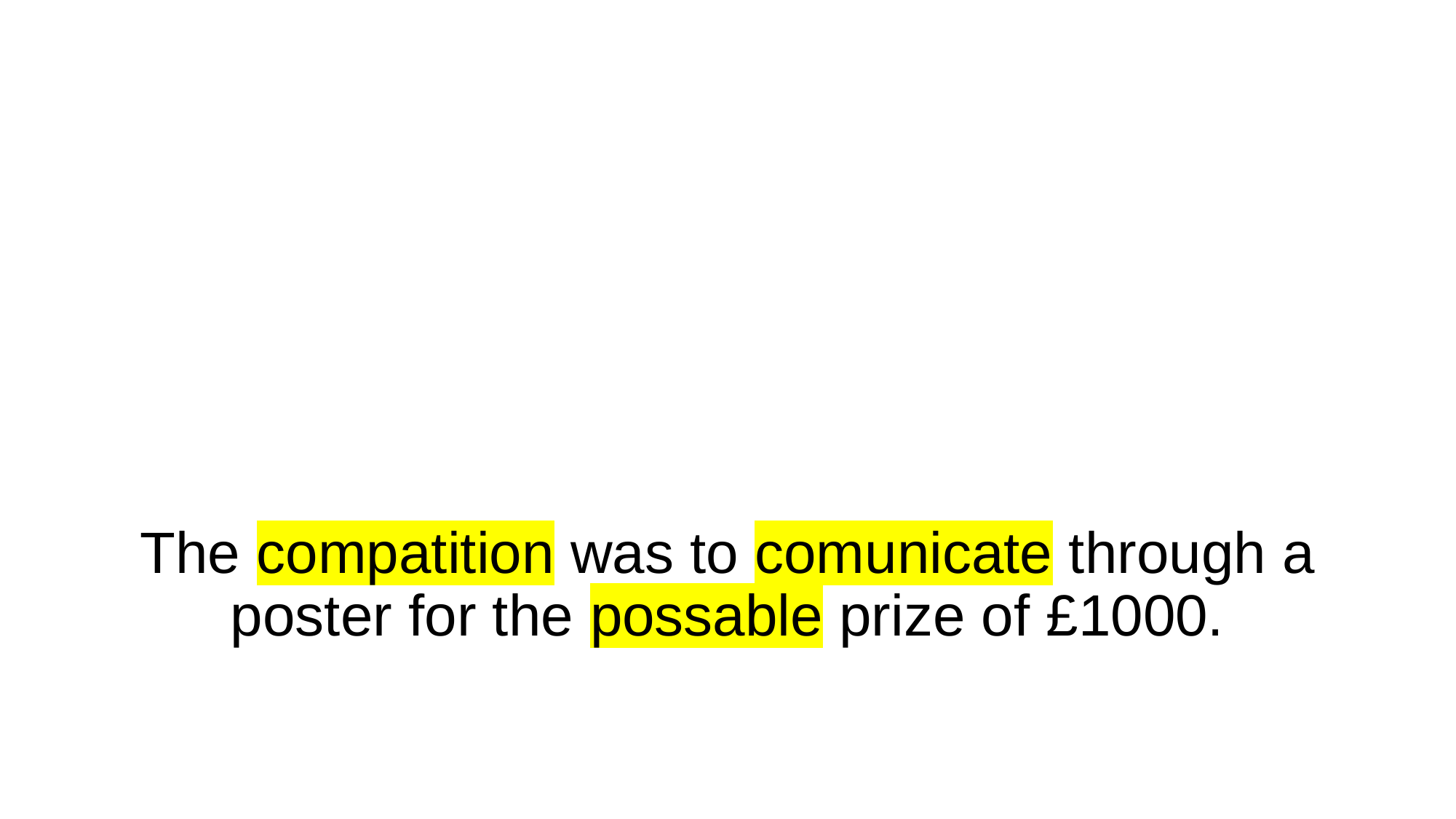

# The compatition was to comunicate through a poster for the possable prize of £1000.